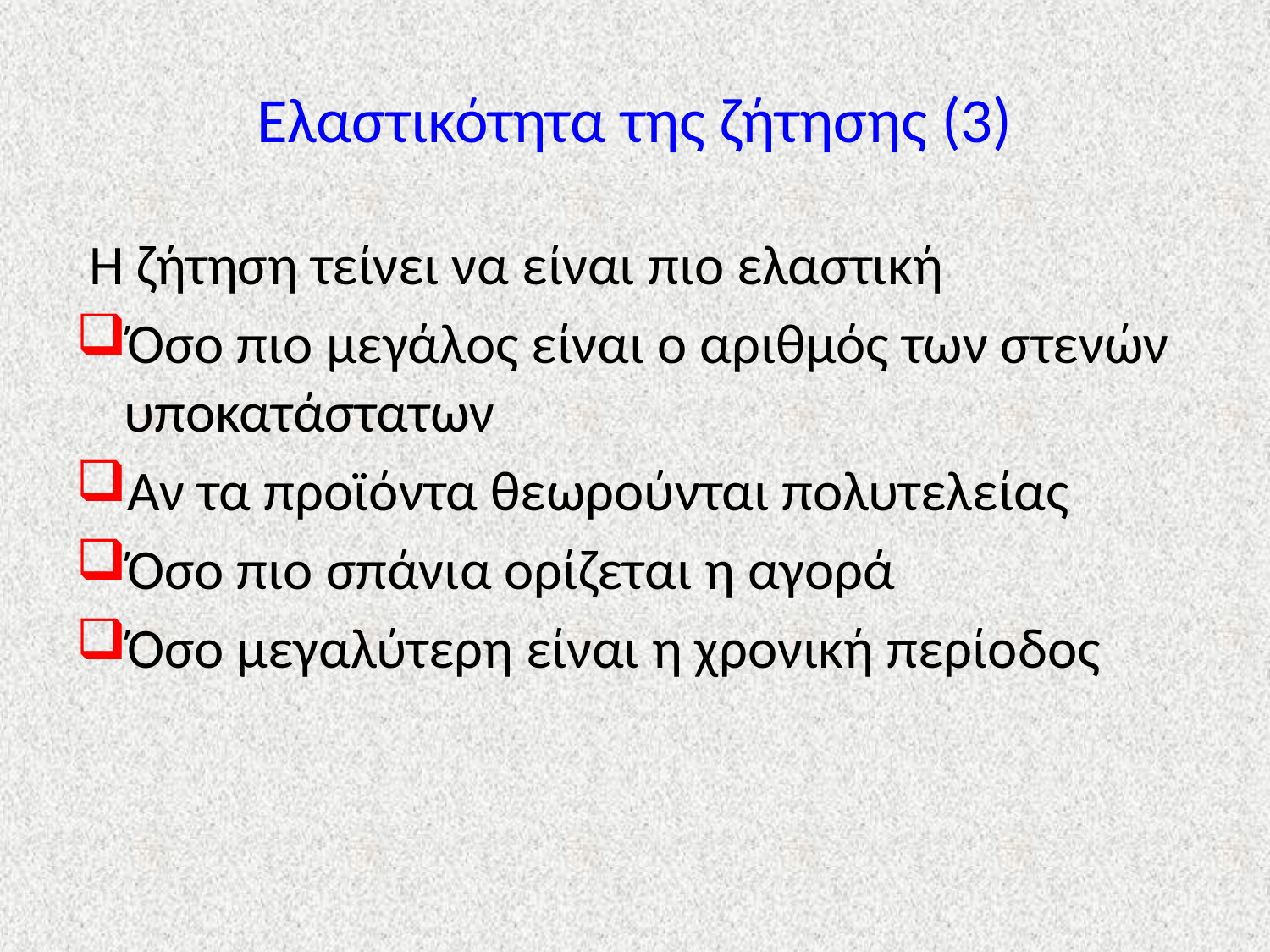

# Ελαστικότητα της ζήτησης (3)
 Η ζήτηση τείνει να είναι πιο ελαστική
Όσο πιο μεγάλος είναι ο αριθμός των στενών υποκατάστατων
Αν τα προϊόντα θεωρούνται πολυτελείας
Όσο πιο σπάνια ορίζεται η αγορά
Όσο μεγαλύτερη είναι η χρονική περίοδος